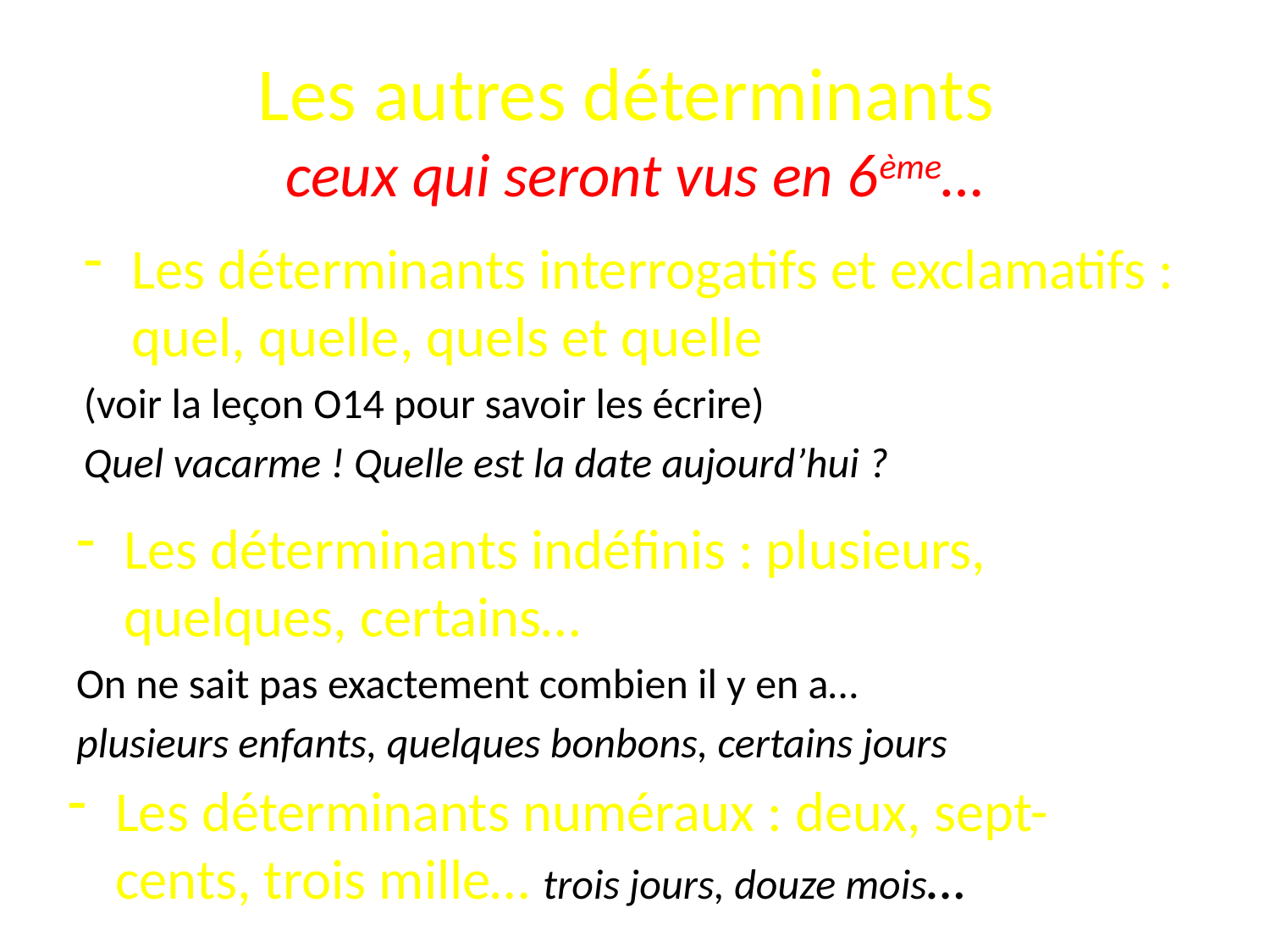

# Les autres déterminants ceux qui seront vus en 6ème…
Les déterminants interrogatifs et exclamatifs : quel, quelle, quels et quelle
(voir la leçon O14 pour savoir les écrire)
Quel vacarme ! Quelle est la date aujourd’hui ?
Les déterminants indéfinis : plusieurs, quelques, certains…
On ne sait pas exactement combien il y en a…
plusieurs enfants, quelques bonbons, certains jours
Les déterminants numéraux : deux, sept-cents, trois mille… trois jours, douze mois…